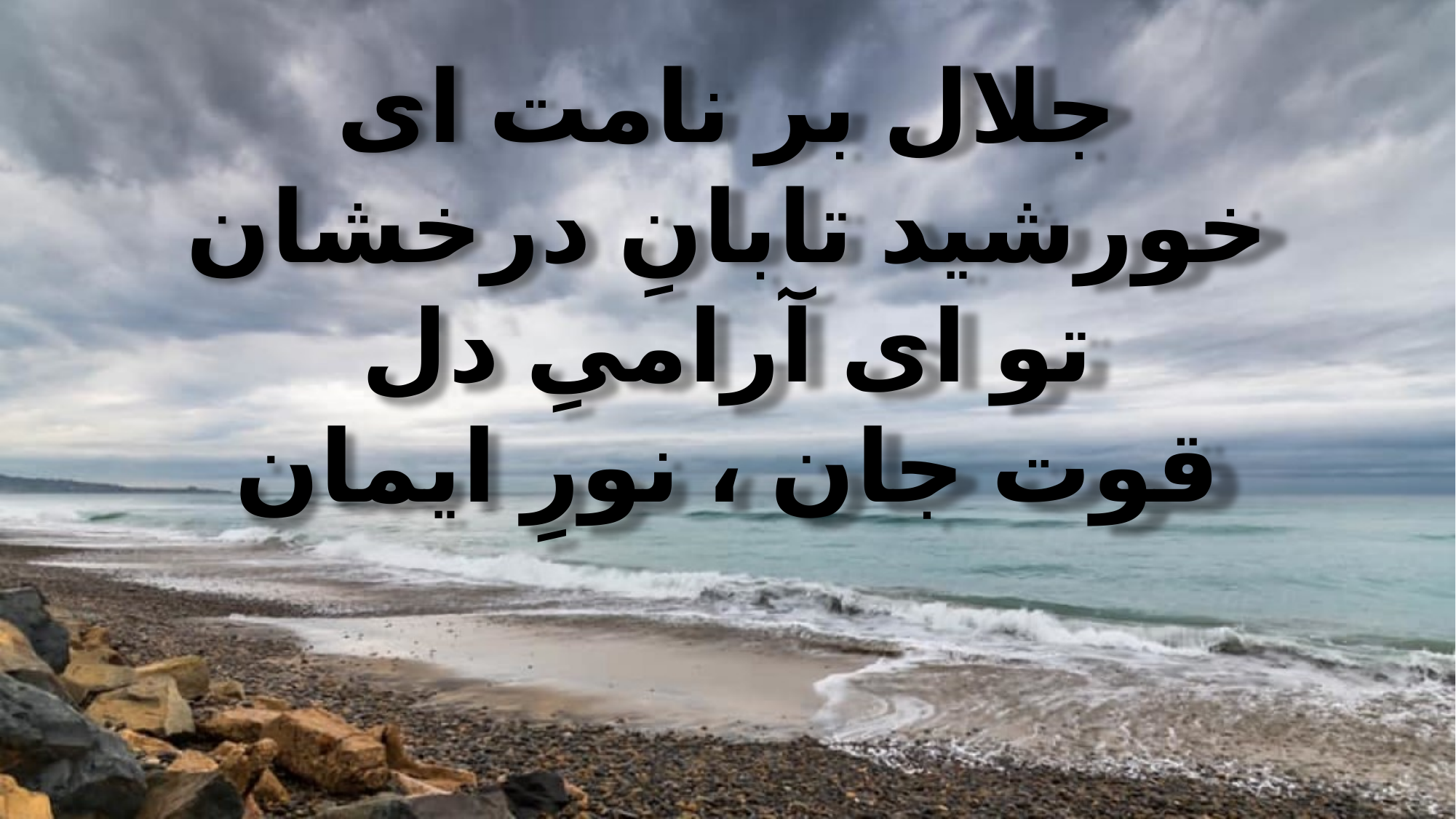

جلال بر نامت ای
خورشید تابانِ درخشان
تو ای آرامیِ دل
قوت جان ، نورِ ایمان